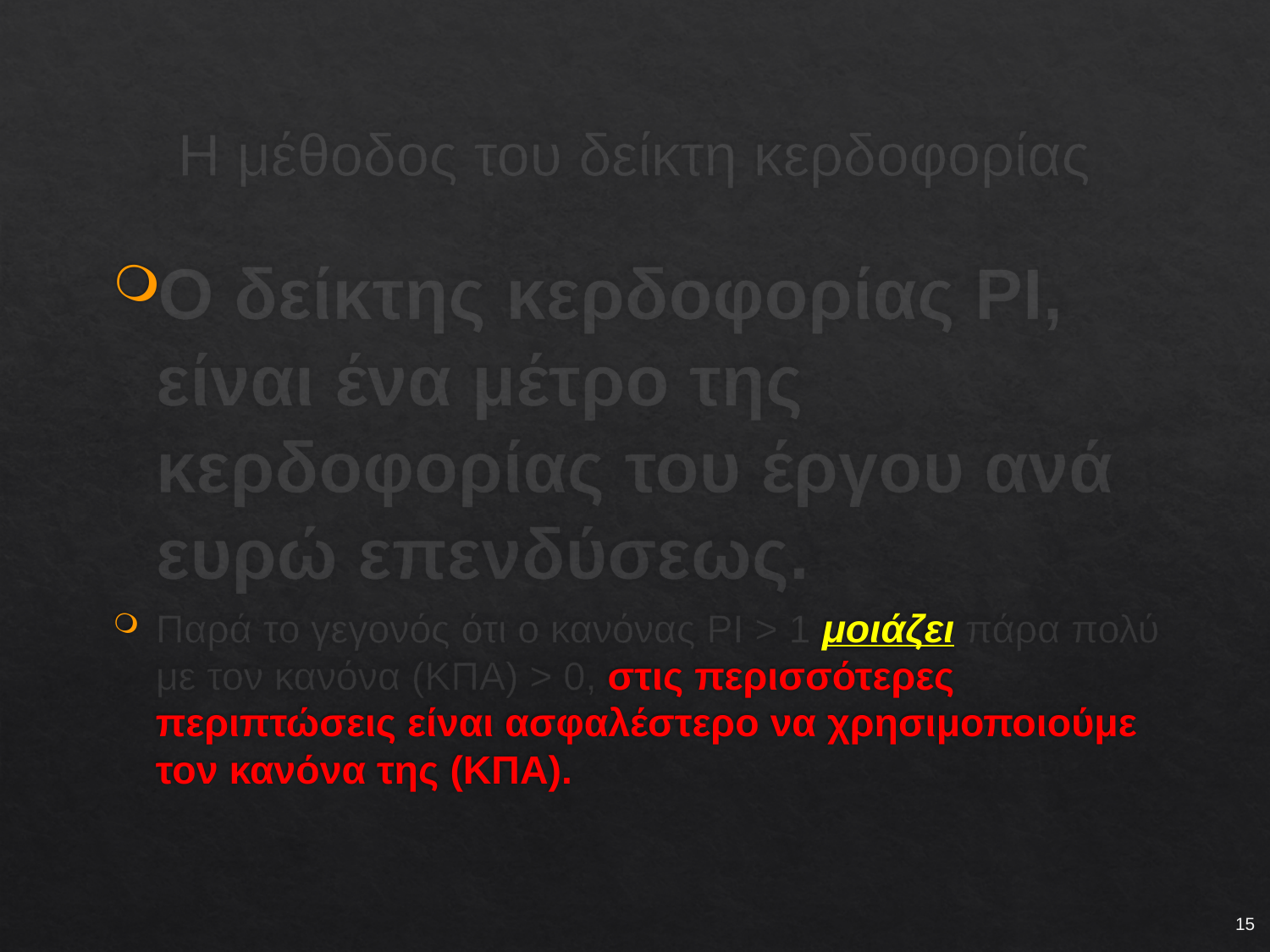

# Η μέθοδος του δείκτη κερδοφορίας
Ο δείκτης κερδοφορίας PI, είναι ένα μέτρο της κερδοφορίας του έργου ανά ευρώ επενδύσεως.
Παρά το γεγονός ότι ο κανόνας PI > 1 μοιάζει πάρα πολύ με τον κανόνα (ΚΠΑ) > 0, στις περισσότερες περιπτώσεις είναι ασφαλέστερο να χρησιμοποιούμε τον κανόνα της (ΚΠΑ).

15